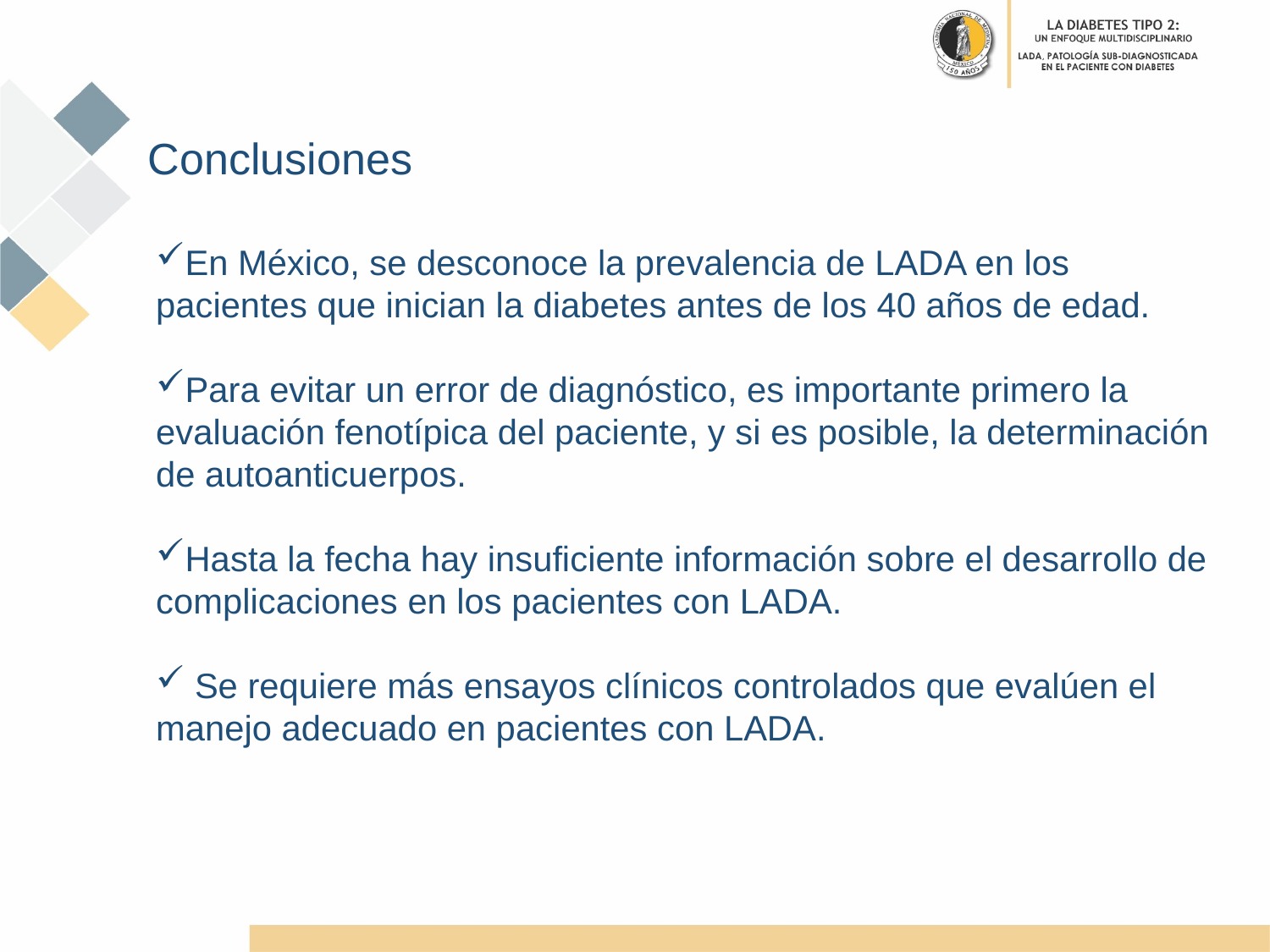

Conclusiones
En México, se desconoce la prevalencia de LADA en los pacientes que inician la diabetes antes de los 40 años de edad.

Para evitar un error de diagnóstico, es importante primero la        evaluación fenotípica del paciente, y si es posible, la determinación de autoanticuerpos.

Hasta la fecha hay insuficiente información sobre el desarrollo de complicaciones en los pacientes con LADA.

 Se requiere más ensayos clínicos controlados que evalúen el manejo adecuado en pacientes con LADA.